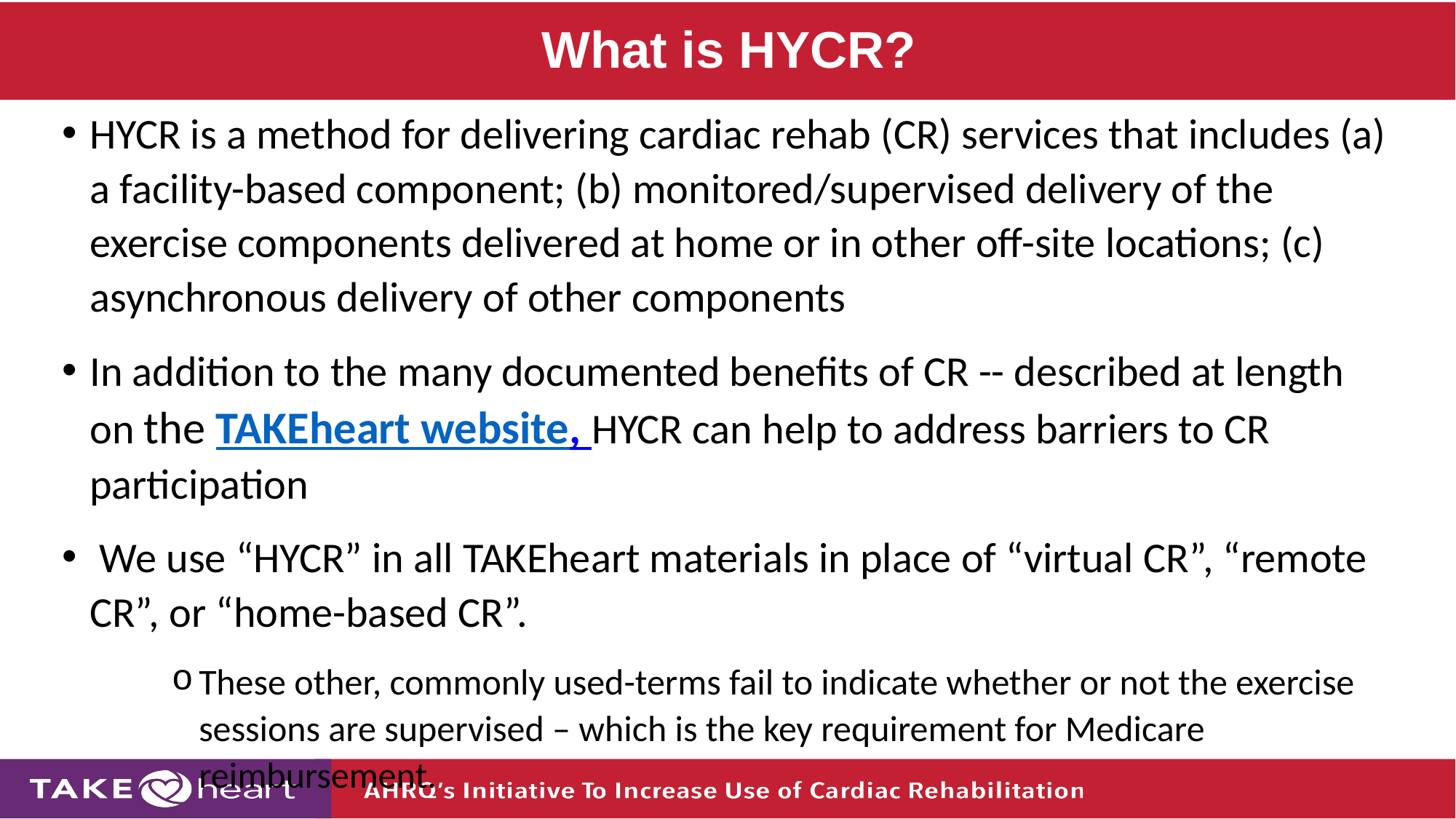

What is HYCR?
HYCR is a method for delivering cardiac rehab (CR) services that includes (a) a facility-based component; (b) monitored/supervised delivery of the exercise components delivered at home or in other off-site locations; (c) asynchronous delivery of other components
In addition to the many documented benefits of CR -- described at length on the TAKEheart website, HYCR can help to address barriers to CR participation
 We use “HYCR” in all TAKEheart materials in place of “virtual CR”, “remote CR”, or “home-based CR”.
These other, commonly used-terms fail to indicate whether or not the exercise sessions are supervised – which is the key requirement for Medicare reimbursement.

8